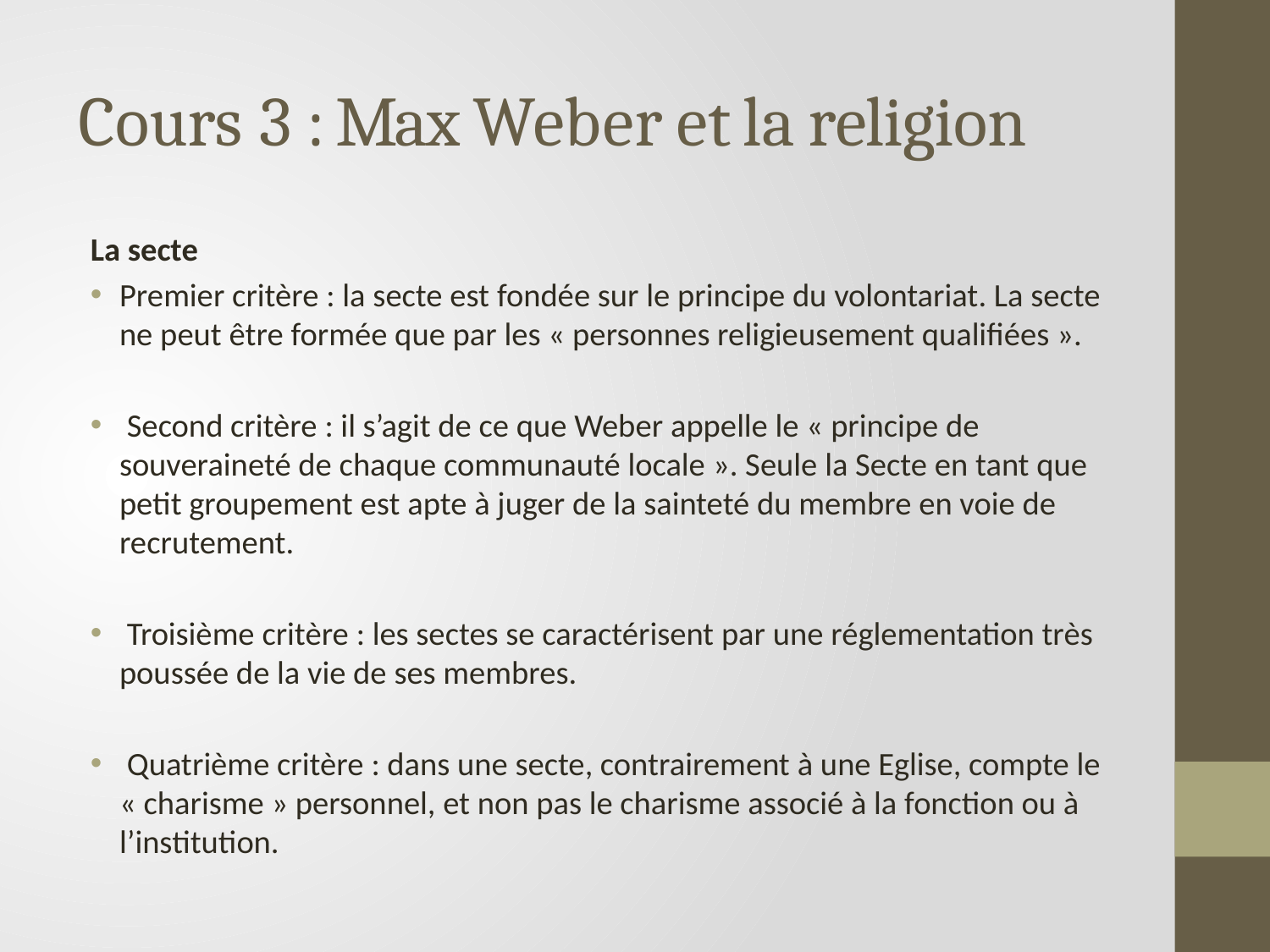

# Cours 3 : Max Weber et la religion
La secte
Premier critère : la secte est fondée sur le principe du volontariat. La secte ne peut être formée que par les « personnes religieusement qualifiées ».

 Second critère : il s’agit de ce que Weber appelle le « principe de souveraineté de chaque communauté locale ». Seule la Secte en tant que petit groupement est apte à juger de la sainteté du membre en voie de recrutement.

 Troisième critère : les sectes se caractérisent par une réglementation très poussée de la vie de ses membres.

 Quatrième critère : dans une secte, contrairement à une Eglise, compte le « charisme » personnel, et non pas le charisme associé à la fonction ou à l’institution.